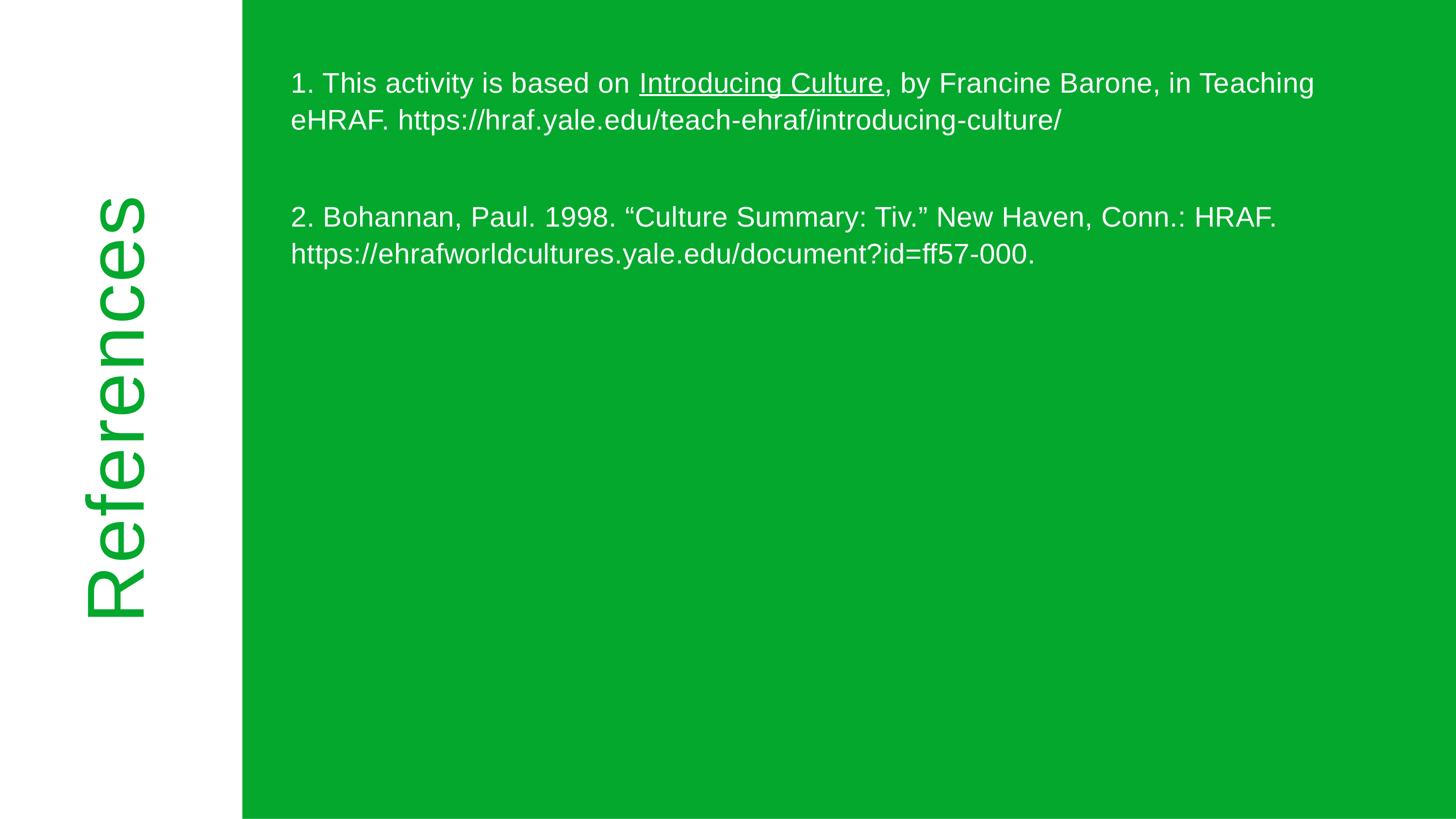

1. This activity is based on Introducing Culture, by Francine Barone, in Teaching eHRAF. https://hraf.yale.edu/teach-ehraf/introducing-culture/
2. Bohannan, Paul. 1998. “Culture Summary: Tiv.” New Haven, Conn.: HRAF. https://ehrafworldcultures.yale.edu/document?id=ff57-000.
References